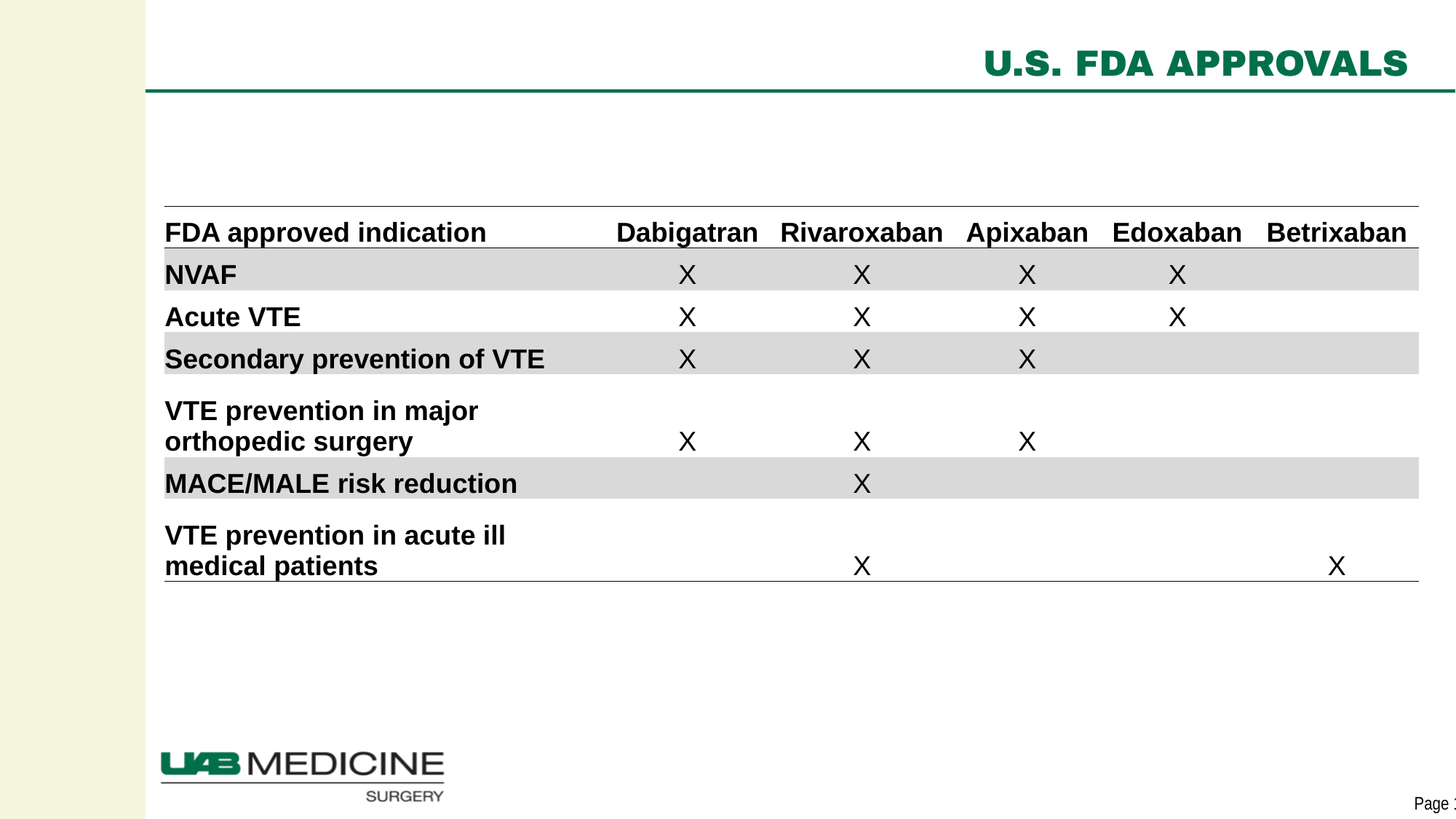

# U.S. FDA APPROVALS
| FDA approved indication | Dabigatran | Rivaroxaban | Apixaban | Edoxaban | Betrixaban |
| --- | --- | --- | --- | --- | --- |
| NVAF | X | X | X | X |  |
| Acute VTE | X | X | X | X |  |
| Secondary prevention of VTE | X | X | X |  |  |
| VTE prevention in major orthopedic surgery | X | X | X |  |  |
| MACE/MALE risk reduction |  | X |  |  |  |
| VTE prevention in acute ill medical patients |  | X |  |  | X |